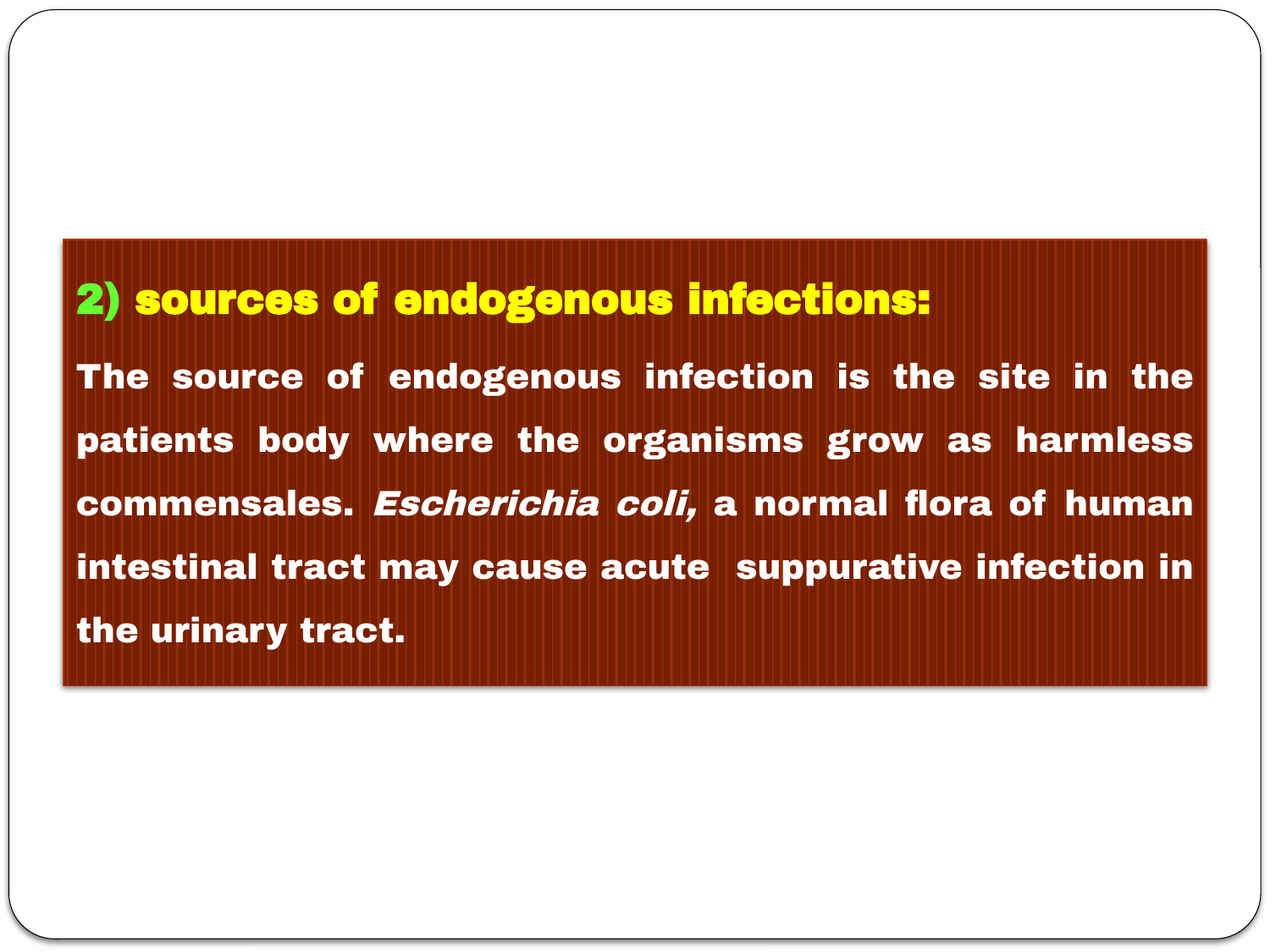

#
2) sources of endogenous infections:
The source of endogenous infection is the site in the patients body where the organisms grow as harmless commensales. Escherichia coli, a normal flora of human intestinal tract may cause acute  suppurative infection in the urinary tract.